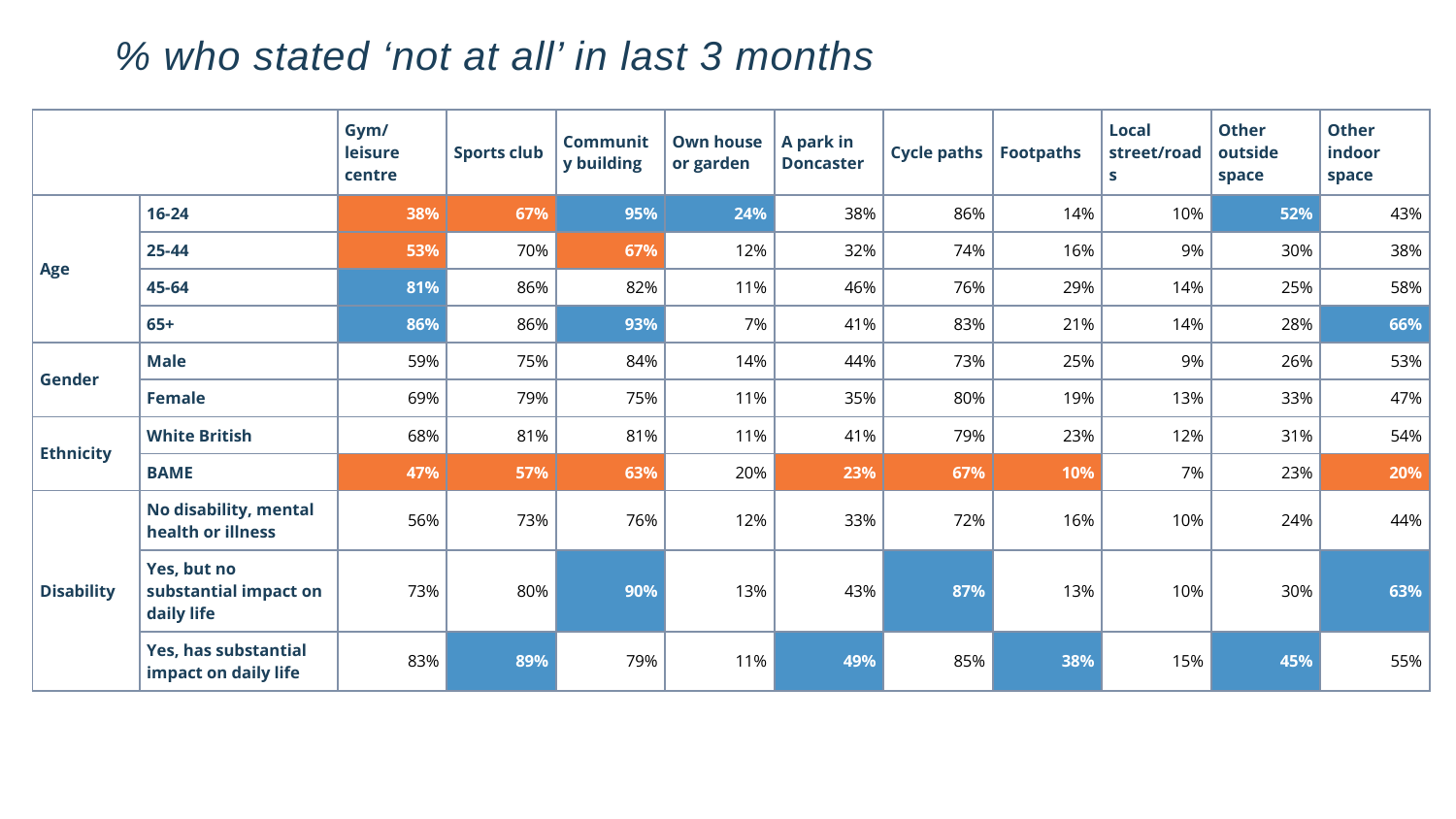

# % who stated ‘not at all’ in last 3 months
|  |  | Gym/leisure centre | Sports club | Community building | Own house or garden | A park in Doncaster | Cycle paths | Footpaths | Local street/roads | Other outside space | Other indoor space |
| --- | --- | --- | --- | --- | --- | --- | --- | --- | --- | --- | --- |
| Age | 16-24 | 38% | 67% | 95% | 24% | 38% | 86% | 14% | 10% | 52% | 43% |
|  | 25-44 | 53% | 70% | 67% | 12% | 32% | 74% | 16% | 9% | 30% | 38% |
|  | 45-64 | 81% | 86% | 82% | 11% | 46% | 76% | 29% | 14% | 25% | 58% |
|  | 65+ | 86% | 86% | 93% | 7% | 41% | 83% | 21% | 14% | 28% | 66% |
| Gender | Male | 59% | 75% | 84% | 14% | 44% | 73% | 25% | 9% | 26% | 53% |
|  | Female | 69% | 79% | 75% | 11% | 35% | 80% | 19% | 13% | 33% | 47% |
| Ethnicity | White British | 68% | 81% | 81% | 11% | 41% | 79% | 23% | 12% | 31% | 54% |
|  | BAME | 47% | 57% | 63% | 20% | 23% | 67% | 10% | 7% | 23% | 20% |
| Disability | No disability, mental health or illness | 56% | 73% | 76% | 12% | 33% | 72% | 16% | 10% | 24% | 44% |
|  | Yes, but no substantial impact on daily life | 73% | 80% | 90% | 13% | 43% | 87% | 13% | 10% | 30% | 63% |
|  | Yes, has substantial impact on daily life | 83% | 89% | 79% | 11% | 49% | 85% | 38% | 15% | 45% | 55% |